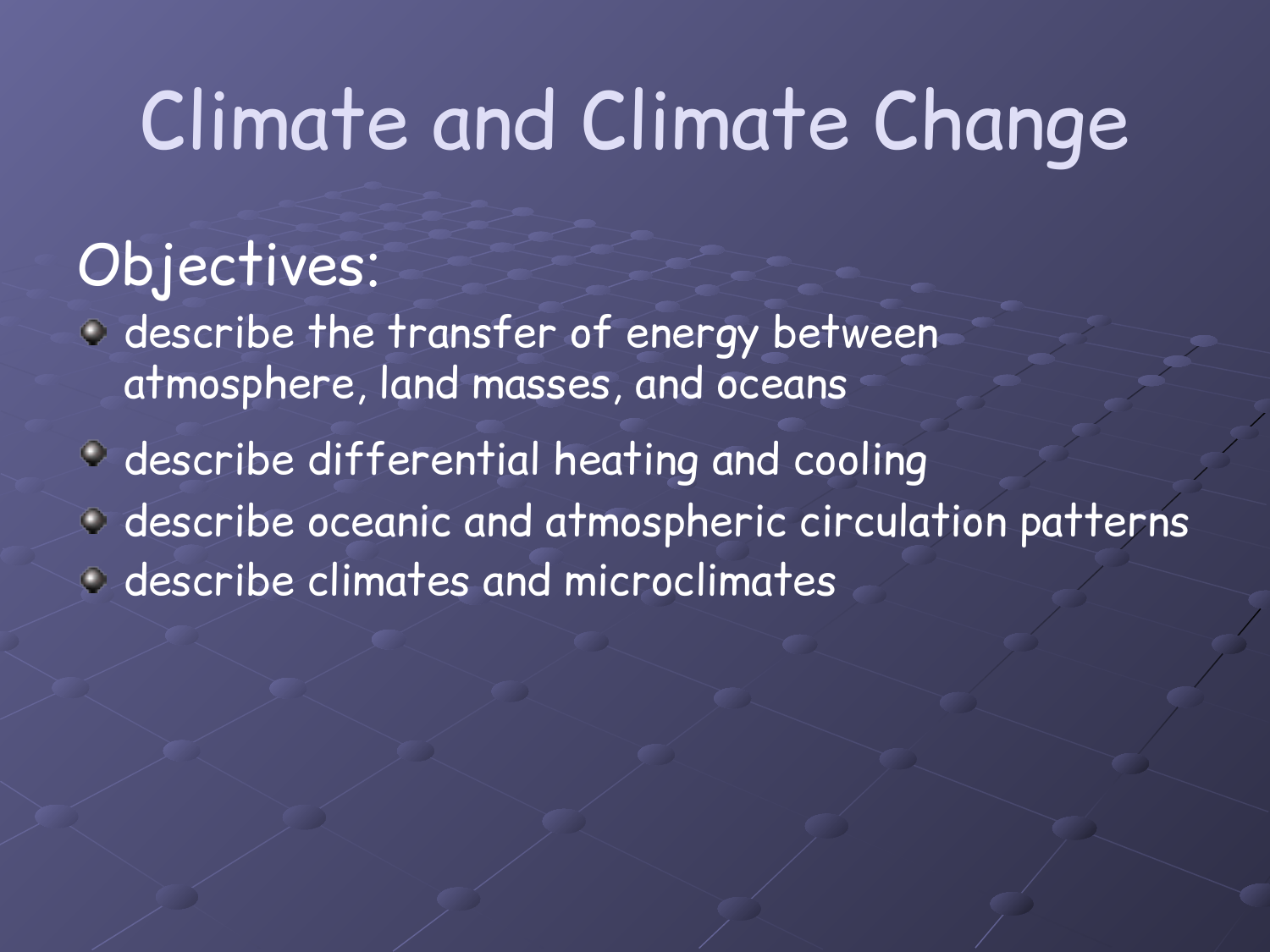

# Climate and Climate Change
Objectives:
describe the transfer of energy between atmosphere, land masses, and oceans
describe differential heating and cooling
describe oceanic and atmospheric circulation patterns
describe climates and microclimates